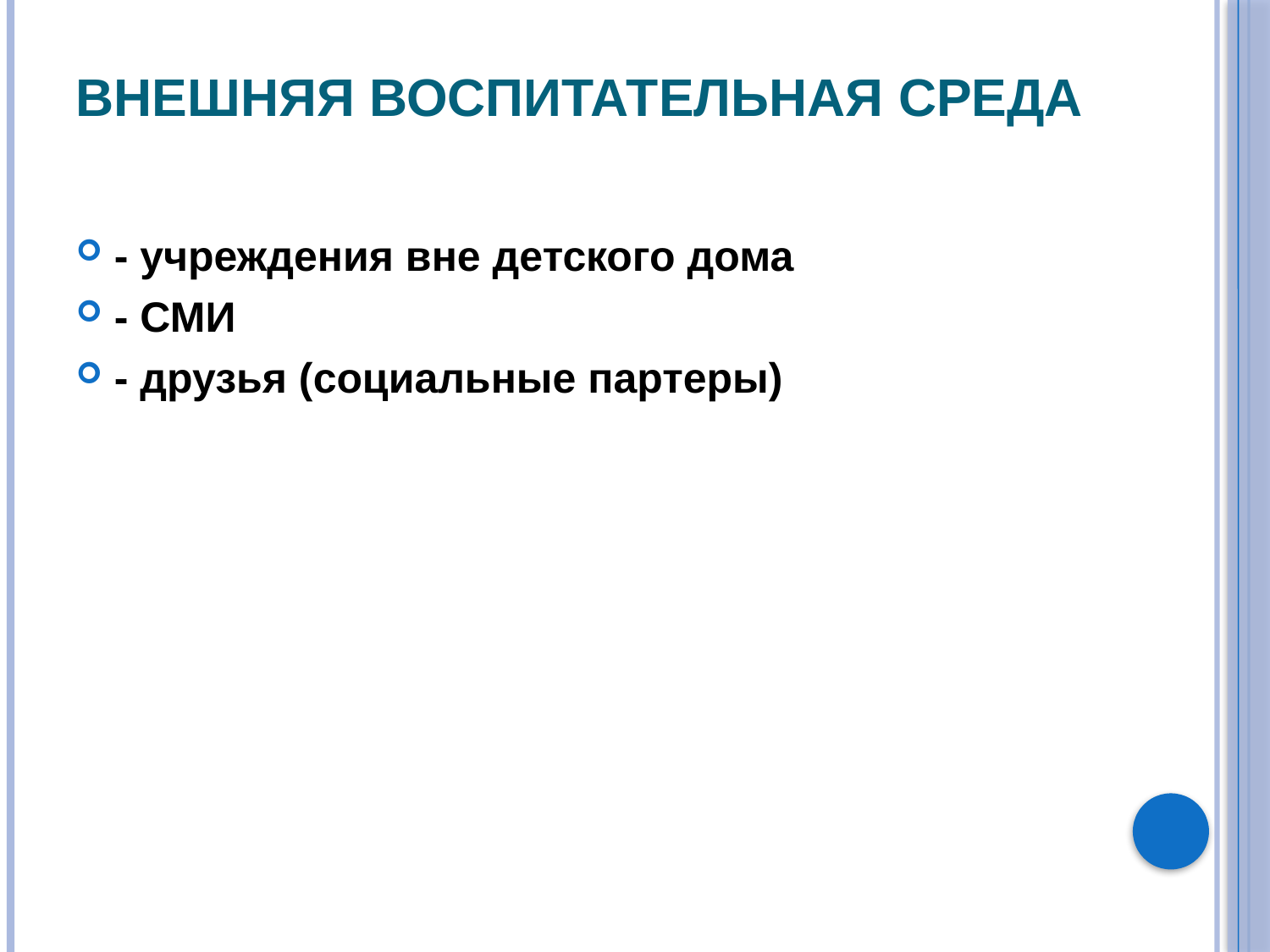

# Внешняя воспитательная среда
- учреждения вне детского дома
- СМИ
- друзья (социальные партеры)